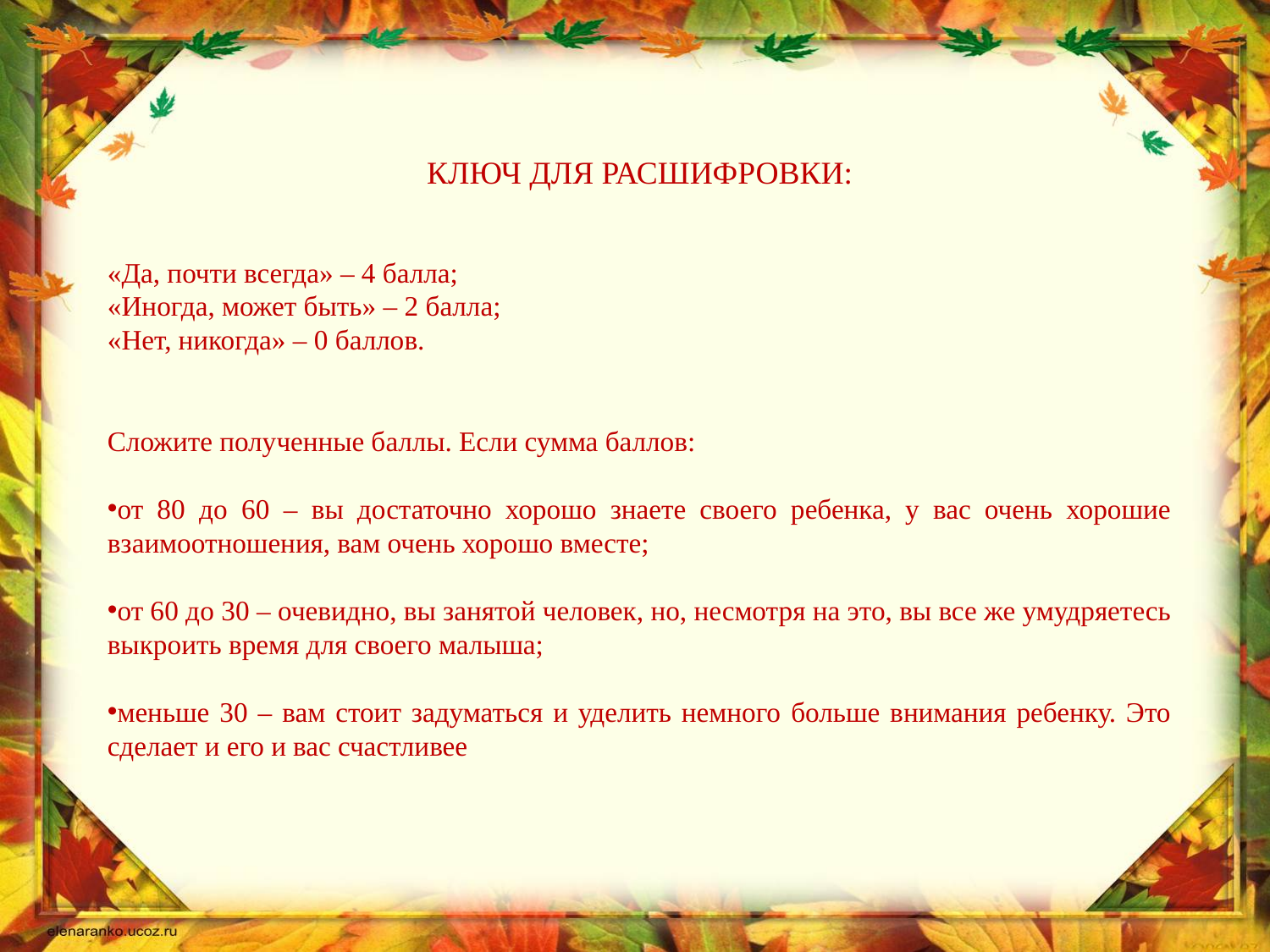

КЛЮЧ ДЛЯ РАСШИФРОВКИ:

«Да, почти всегда» – 4 балла;
«Иногда, может быть» – 2 балла;
«Нет, никогда» – 0 баллов.

Сложите полученные баллы. Если сумма баллов:

от 80 до 60 – вы достаточно хорошо знаете своего ребенка, у вас очень хорошие взаимоотношения, вам очень хорошо вместе;

от 60 до 30 – очевидно, вы занятой человек, но, несмотря на это, вы все же умудряетесь выкроить время для своего малыша;

меньше 30 – вам стоит задуматься и уделить немного больше внимания ребенку. Это сделает и его и вас счастливее